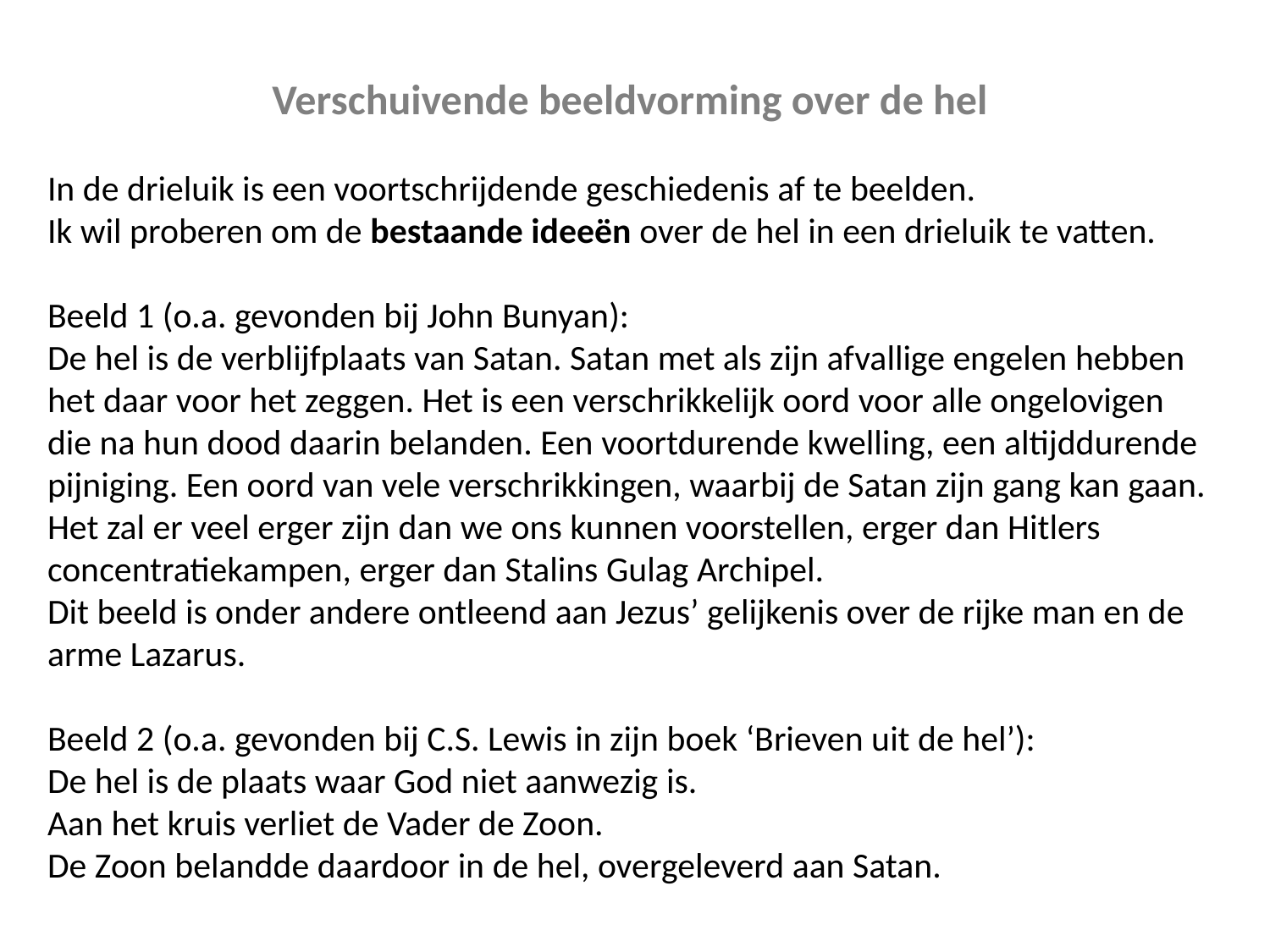

Verschuivende beeldvorming over de hel

In de drieluik is een voortschrijdende geschiedenis af te beelden.
Ik wil proberen om de bestaande ideeën over de hel in een drieluik te vatten.

Beeld 1 (o.a. gevonden bij John Bunyan):
De hel is de verblijfplaats van Satan. Satan met als zijn afvallige engelen hebben het daar voor het zeggen. Het is een verschrikkelijk oord voor alle ongelovigen die na hun dood daarin belanden. Een voortdurende kwelling, een altijddurende pijniging. Een oord van vele verschrikkingen, waarbij de Satan zijn gang kan gaan.
Het zal er veel erger zijn dan we ons kunnen voorstellen, erger dan Hitlers concentratiekampen, erger dan Stalins Gulag Archipel.
Dit beeld is onder andere ontleend aan Jezus’ gelijkenis over de rijke man en de arme Lazarus.

Beeld 2 (o.a. gevonden bij C.S. Lewis in zijn boek ‘Brieven uit de hel’):
De hel is de plaats waar God niet aanwezig is.
Aan het kruis verliet de Vader de Zoon.
De Zoon belandde daardoor in de hel, overgeleverd aan Satan.